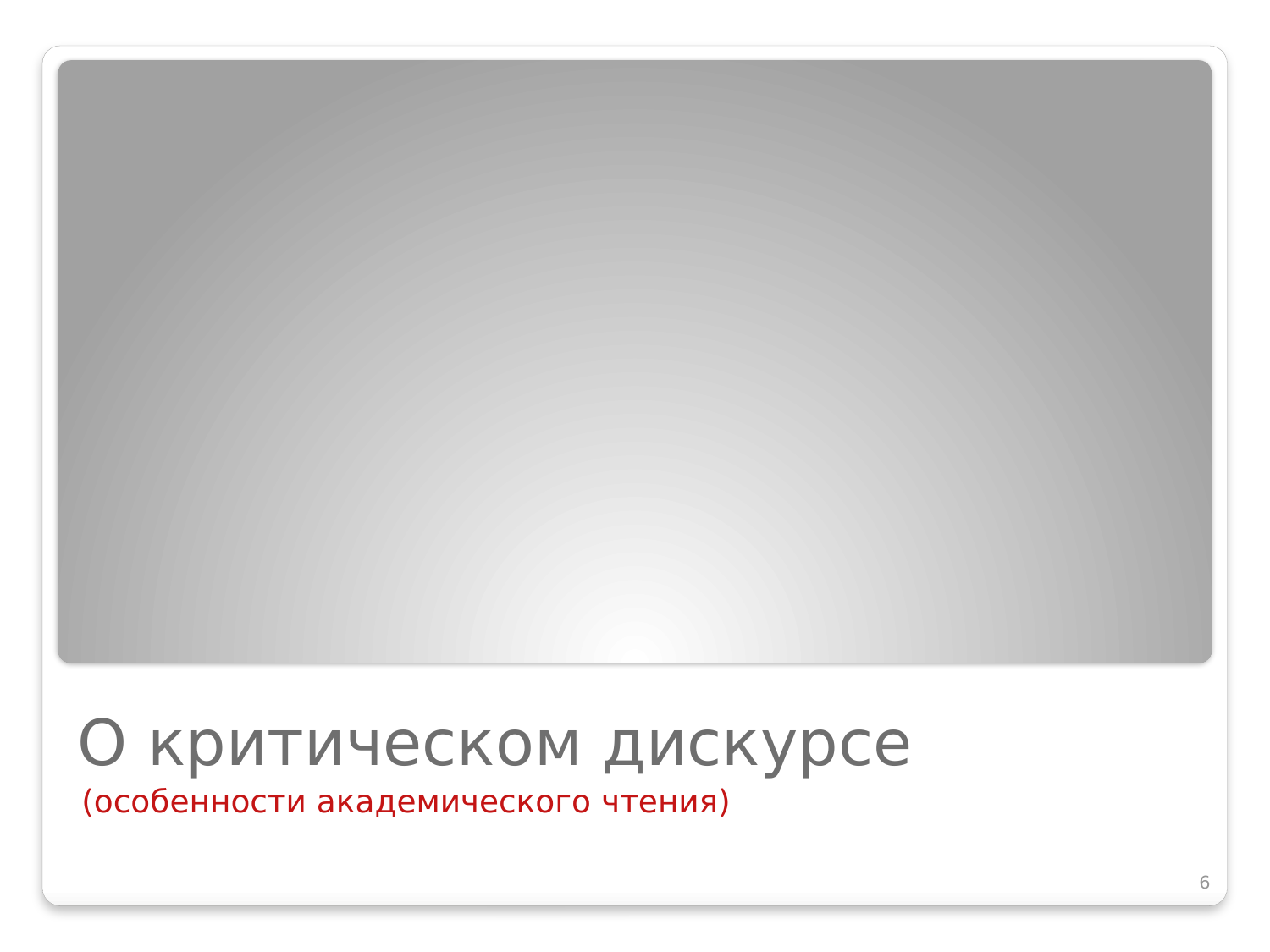

# О критическом дискурсе
(особенности академического чтения)
6